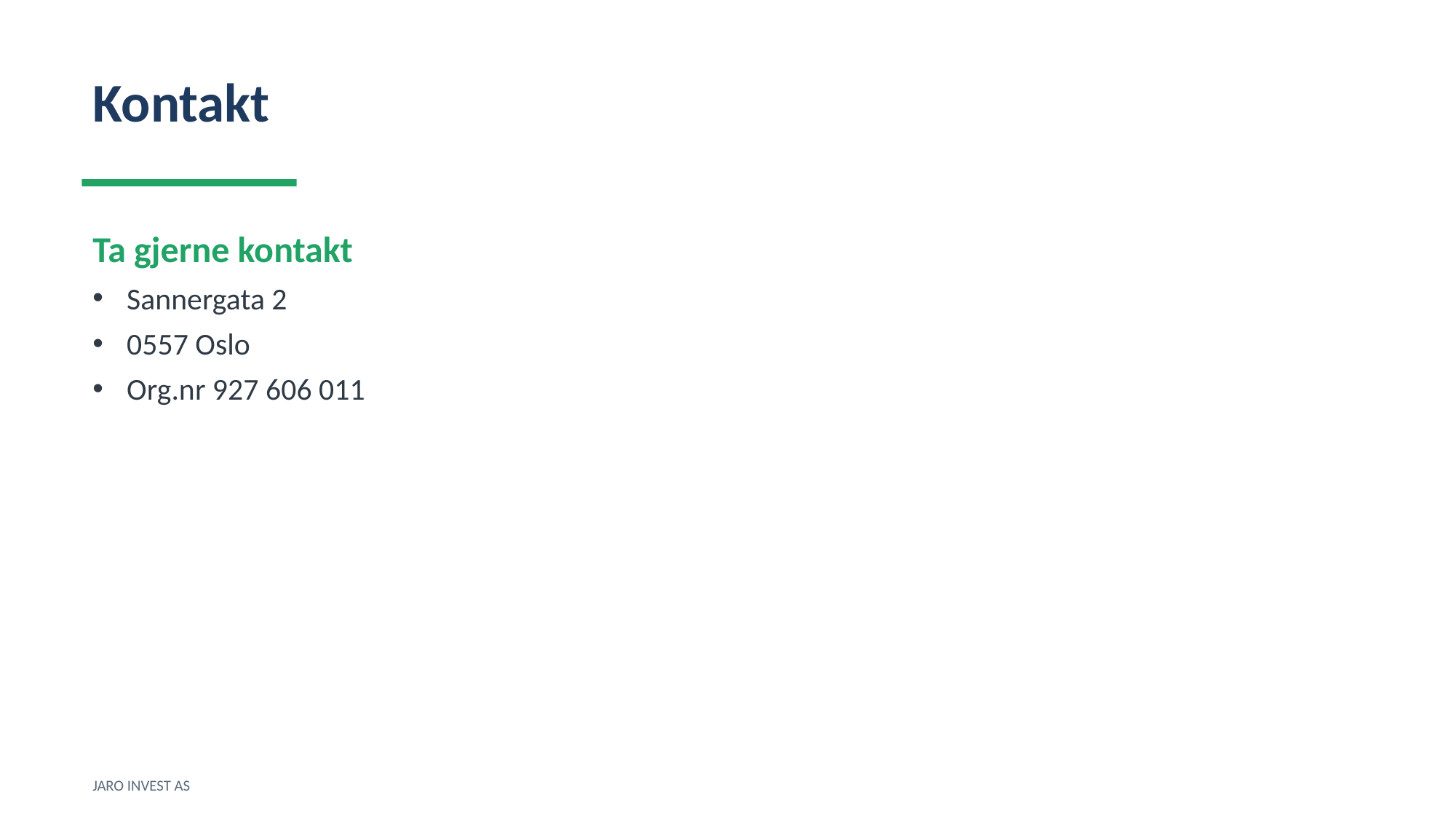

Kontakt

Ta gjerne kontakt
Sannergata 2
0557 Oslo
Org.nr 927 606 011
JARO INVEST AS